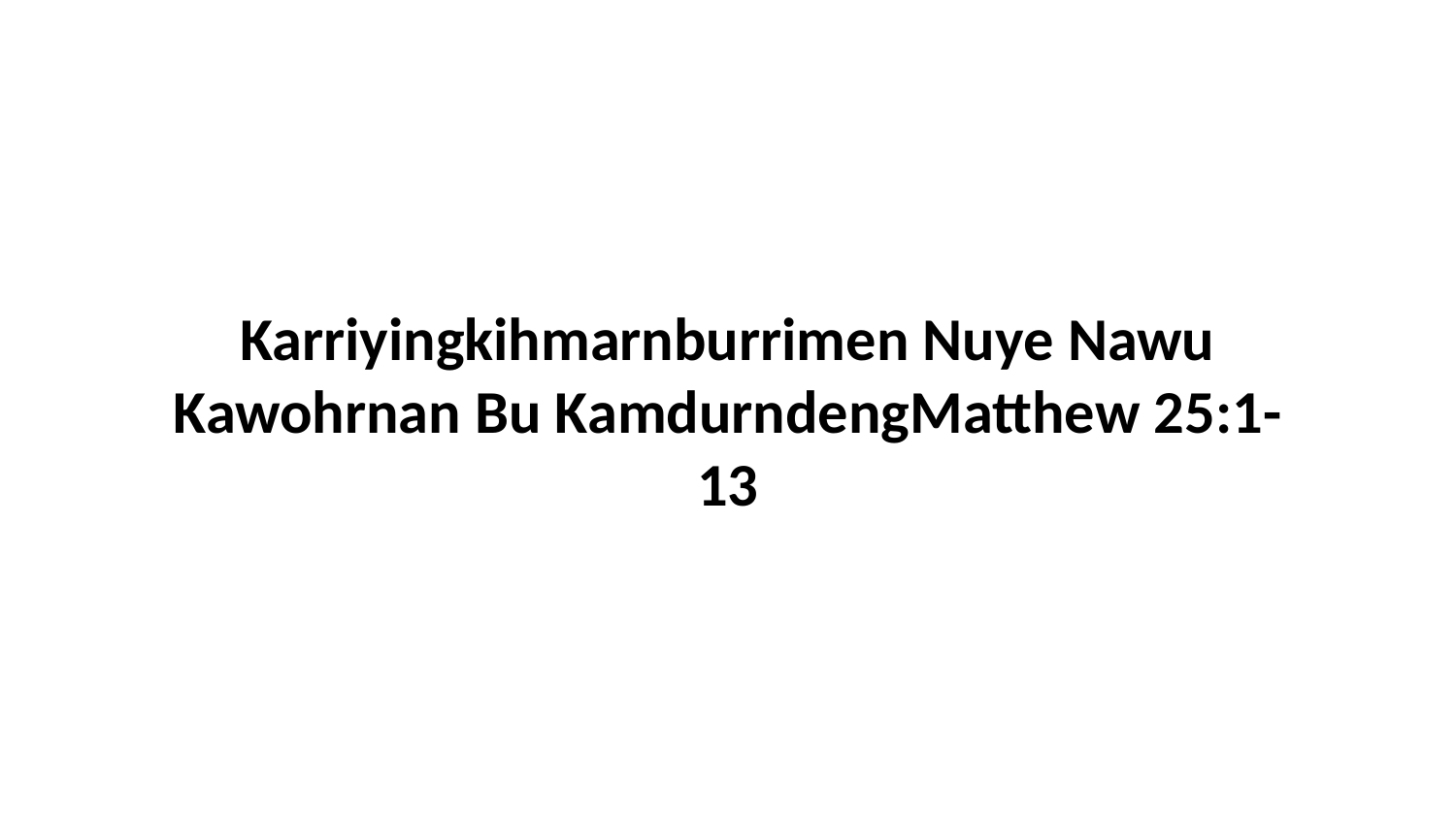

Karriyingkihmarnburrimen Nuye Nawu Kawohrnan Bu KamdurndengMatthew 25:1-13